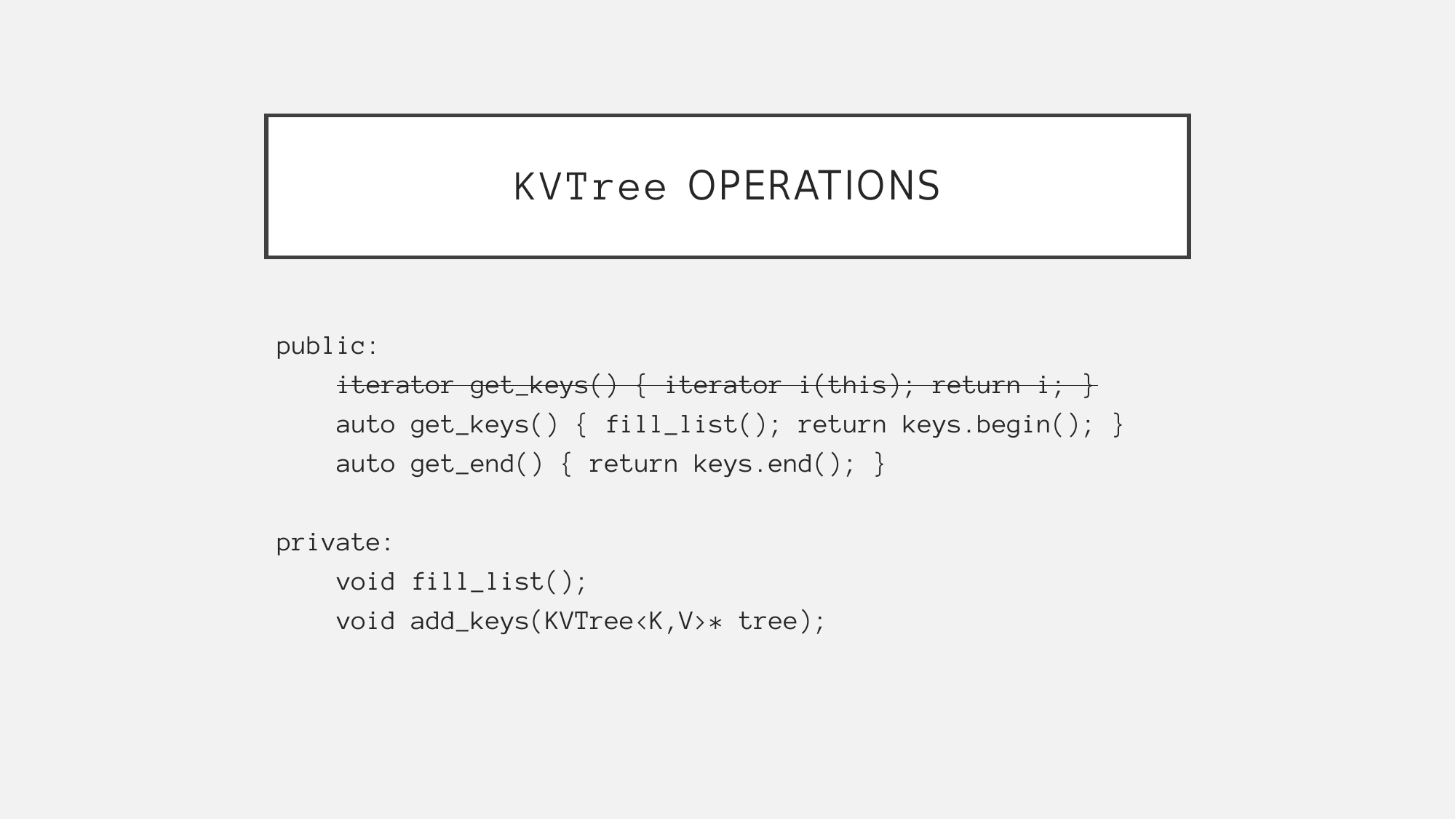

# KVTree operations
public:
    iterator get_keys() { iterator i(this); return i; }
    auto get_keys() { fill_list(); return keys.begin(); }
    auto get_end() { return keys.end(); }

private:
    void fill_list();
    void add_keys(KVTree<K,V>* tree);